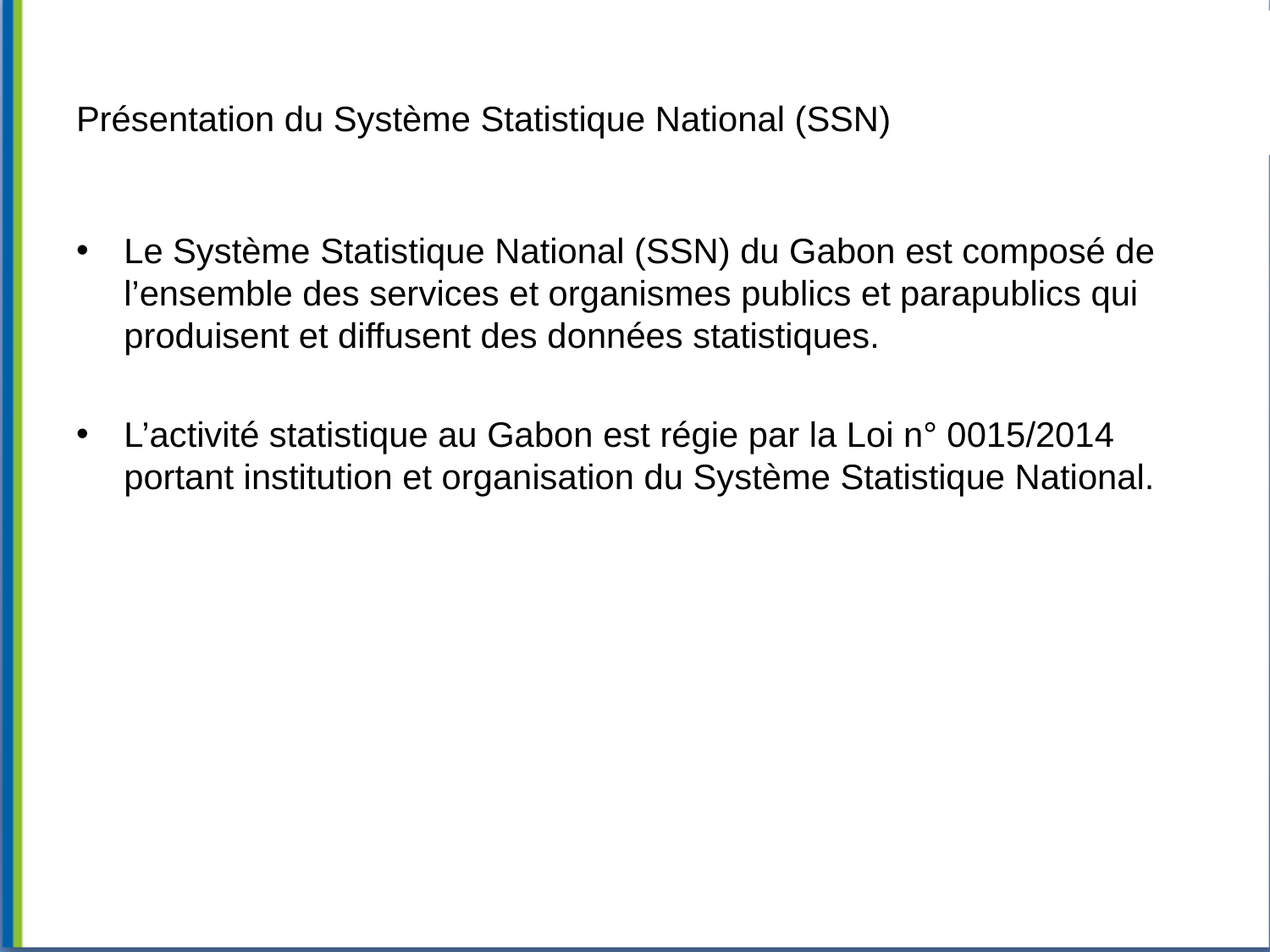

# Présentation du Système Statistique National (SSN)
Le Système Statistique National (SSN) du Gabon est composé de l’ensemble des services et organismes publics et parapublics qui produisent et diffusent des données statistiques.

L’activité statistique au Gabon est régie par la Loi n° 0015/2014 portant institution et organisation du Système Statistique National.